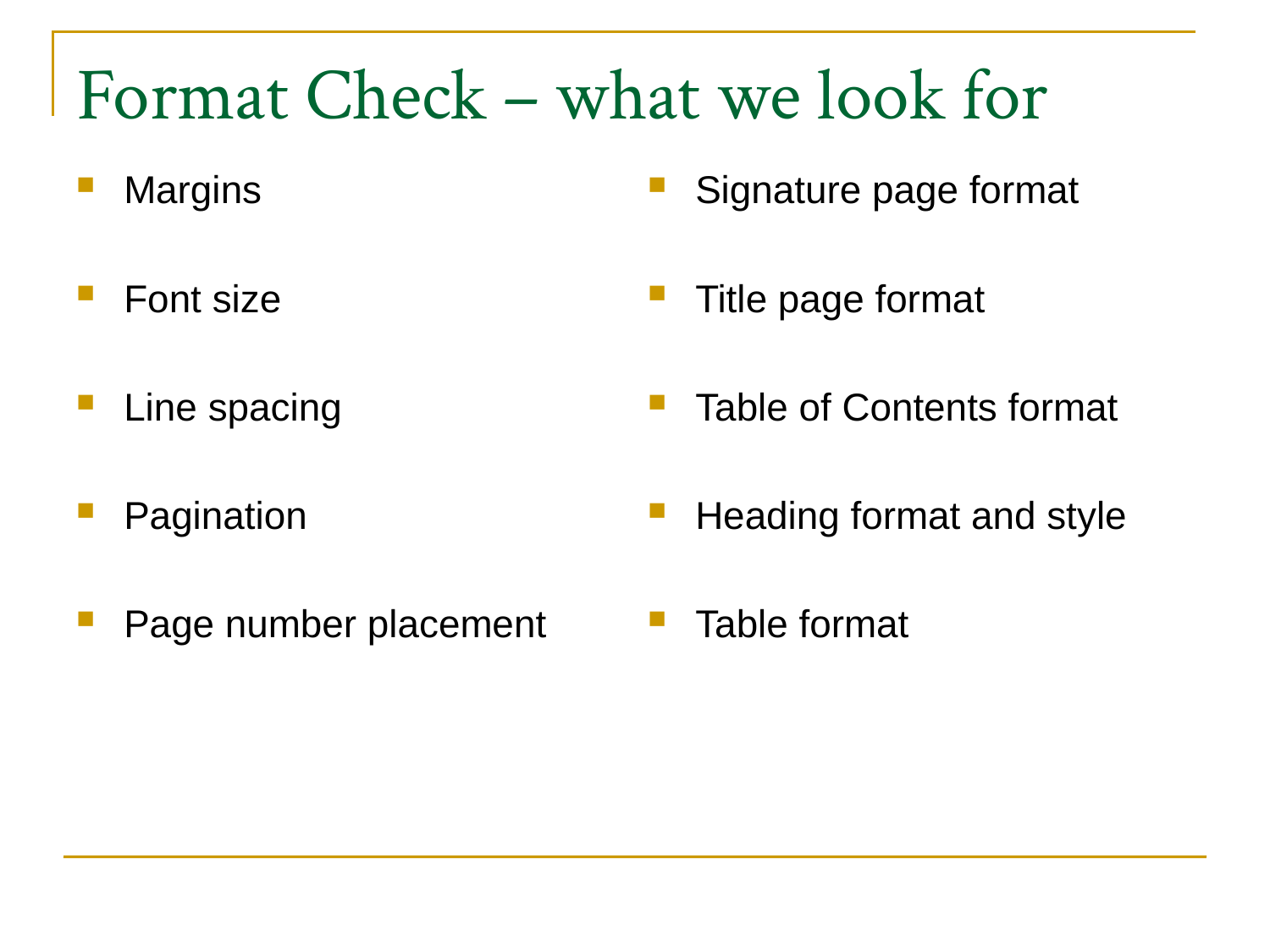

# Format Check – what we look for
Margins

Font size

Line spacing

Pagination

Page number placement

Signature page format

Title page format

Table of Contents format

Heading format and style

Table format